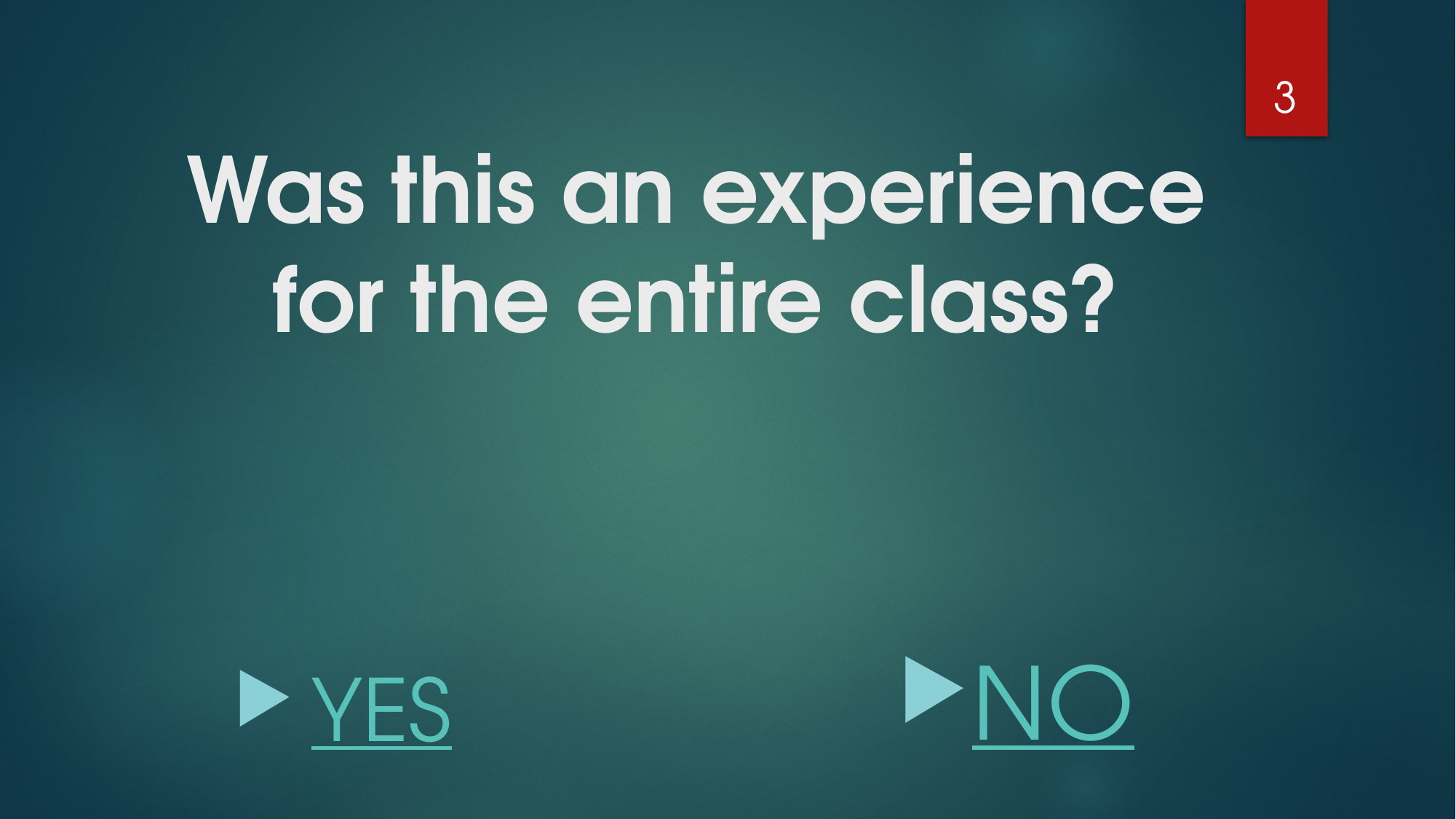

3
# Was this an experience for the entire class?
NO
YES